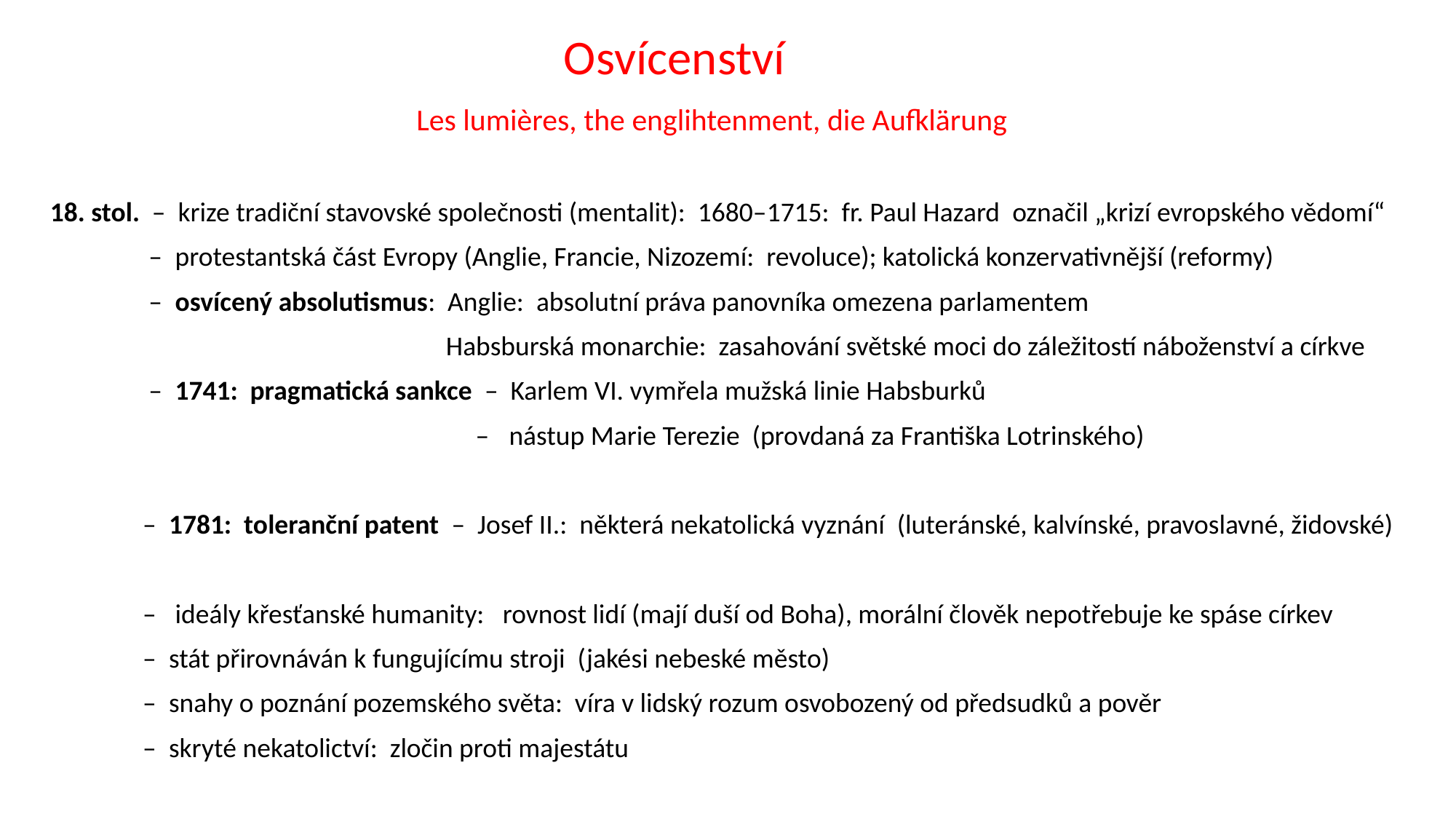

# Osvícenství Les lumières, the englihtenment, die Aufklärung
18. stol.  –  krize tradiční stavovské společnosti (mentalit):  1680–1715:  fr. Paul Hazard  označil „krizí evropského vědomí“
                –  protestantská část Evropy (Anglie, Francie, Nizozemí:  revoluce); katolická konzervativnější (reformy)
                –  osvícený absolutismus:  Anglie:  absolutní práva panovníka omezena parlamentem
                                                                Habsburská monarchie:  zasahování světské moci do záležitostí náboženství a církve
                –  1741:  pragmatická sankce  –  Karlem VI. vymřela mužská linie Habsburků
                                                                     –   nástup Marie Terezie  (provdaná za Františka Lotrinského)

               –  1781:  toleranční patent  –  Josef II.:  některá nekatolická vyznání  (luteránské, kalvínské, pravoslavné, židovské)

               –   ideály křesťanské humanity:   rovnost lidí (mají duší od Boha), morální člověk nepotřebuje ke spáse církev
               –  stát přirovnáván k fungujícímu stroji  (jakési nebeské město)
               –  snahy o poznání pozemského světa:  víra v lidský rozum osvobozený od předsudků a pověr
               –  skryté nekatolictví:  zločin proti majestátu